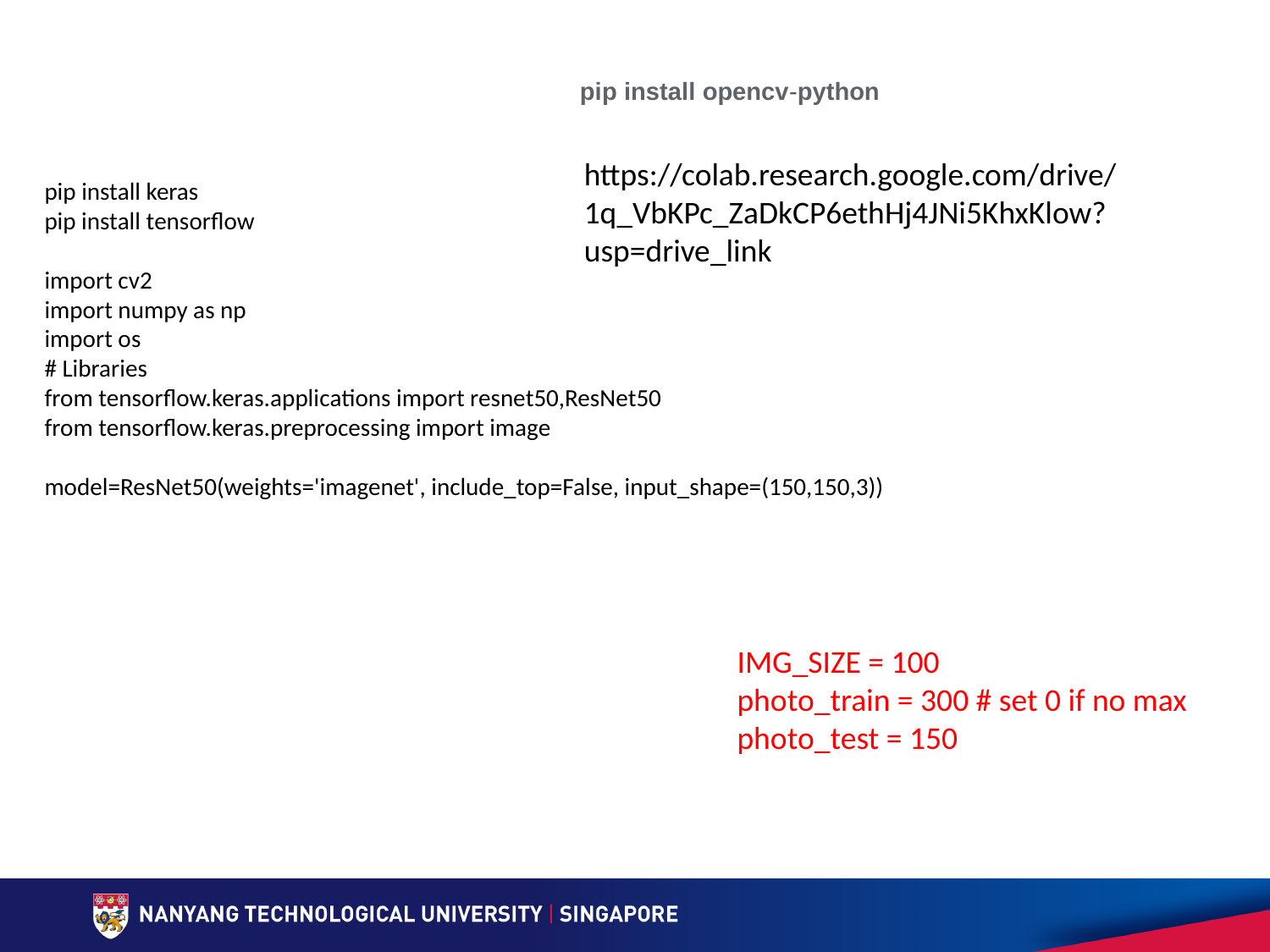

pip install opencv-python
https://colab.research.google.com/drive/1q_VbKPc_ZaDkCP6ethHj4JNi5KhxKlow?usp=drive_link
pip install keras
pip install tensorflow

import cv2
import numpy as np
import os
# Libraries
from tensorflow.keras.applications import resnet50,ResNet50
from tensorflow.keras.preprocessing import image

model=ResNet50(weights='imagenet', include_top=False, input_shape=(150,150,3))
IMG_SIZE = 100​
photo_train = 300 # set 0 if no max​
photo_test = 150​